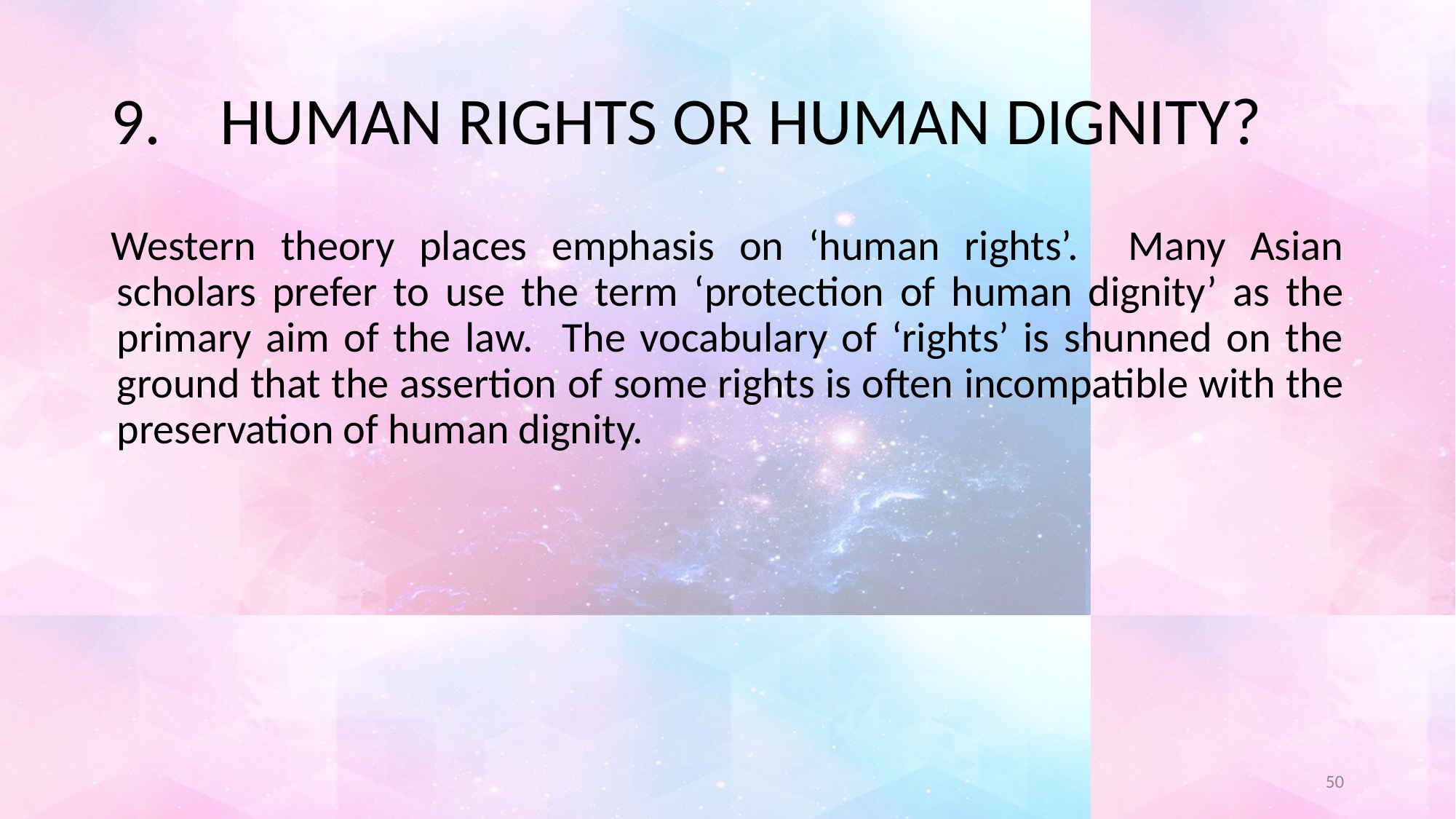

# 9.	HUMAN RIGHTS OR HUMAN DIGNITY?
Western theory places emphasis on ‘human rights’.  Many Asian scholars prefer to use the term ‘protection of human dignity’ as the primary aim of the law.  The vocabulary of ‘rights’ is shunned on the ground that the assertion of some rights is often incompatible with the preservation of human dignity.

50